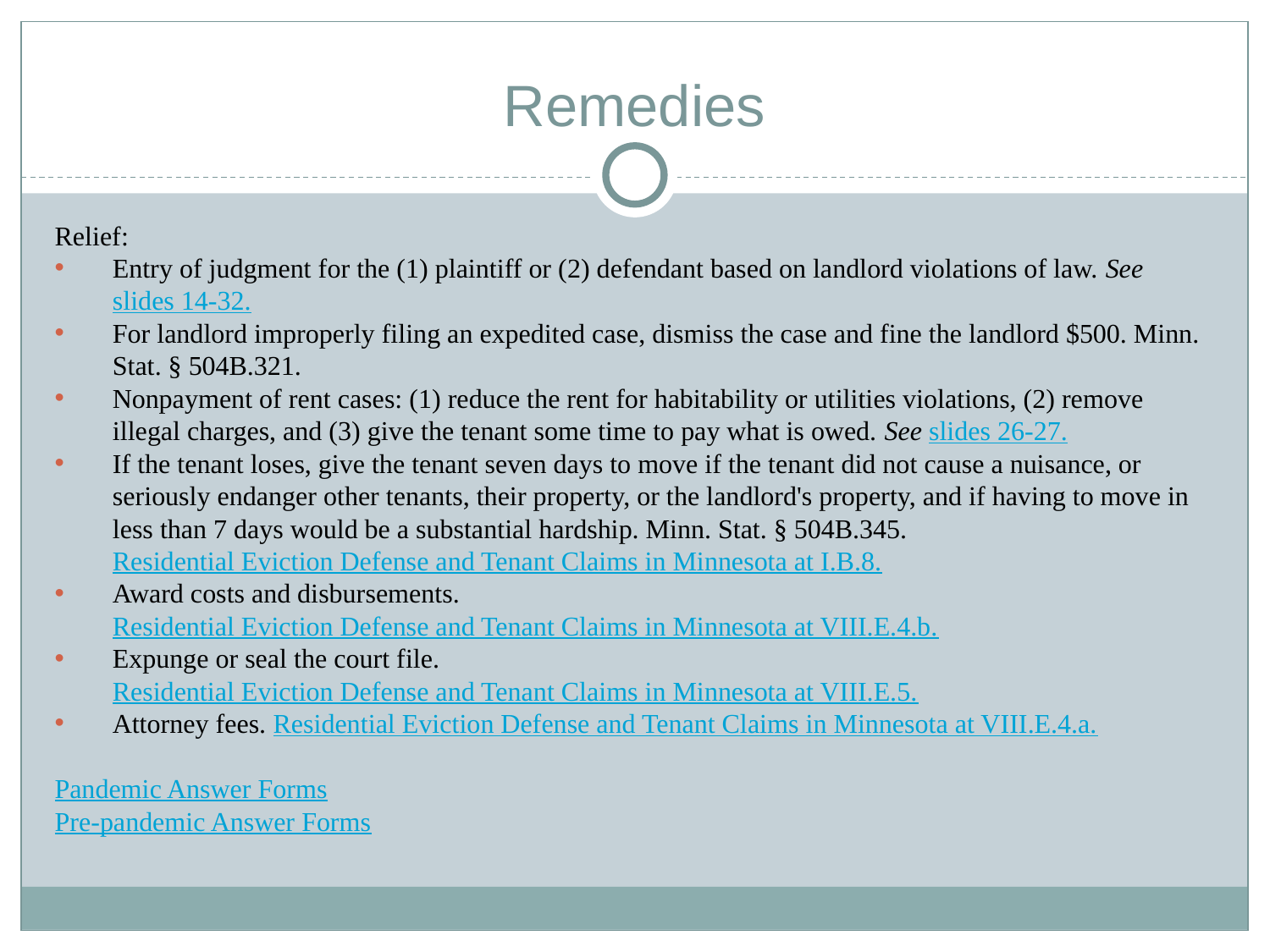

# Remedies
Relief:
Entry of judgment for the (1) plaintiff or (2) defendant based on landlord violations of law. See slides 14-32.
For landlord improperly filing an expedited case, dismiss the case and fine the landlord $500. Minn. Stat. § 504B.321.
Nonpayment of rent cases: (1) reduce the rent for habitability or utilities violations, (2) remove illegal charges, and (3) give the tenant some time to pay what is owed. See slides 26-27.
If the tenant loses, give the tenant seven days to move if the tenant did not cause a nuisance, or seriously endanger other tenants, their property, or the landlord's property, and if having to move in less than 7 days would be a substantial hardship. Minn. Stat. § 504B.345. Residential Eviction Defense and Tenant Claims in Minnesota at I.B.8.
Award costs and disbursements. Residential Eviction Defense and Tenant Claims in Minnesota at VIII.E.4.b.
Expunge or seal the court file. Residential Eviction Defense and Tenant Claims in Minnesota at VIII.E.5.
Attorney fees. Residential Eviction Defense and Tenant Claims in Minnesota at VIII.E.4.a.

Pandemic Answer Forms
Pre-pandemic Answer Forms